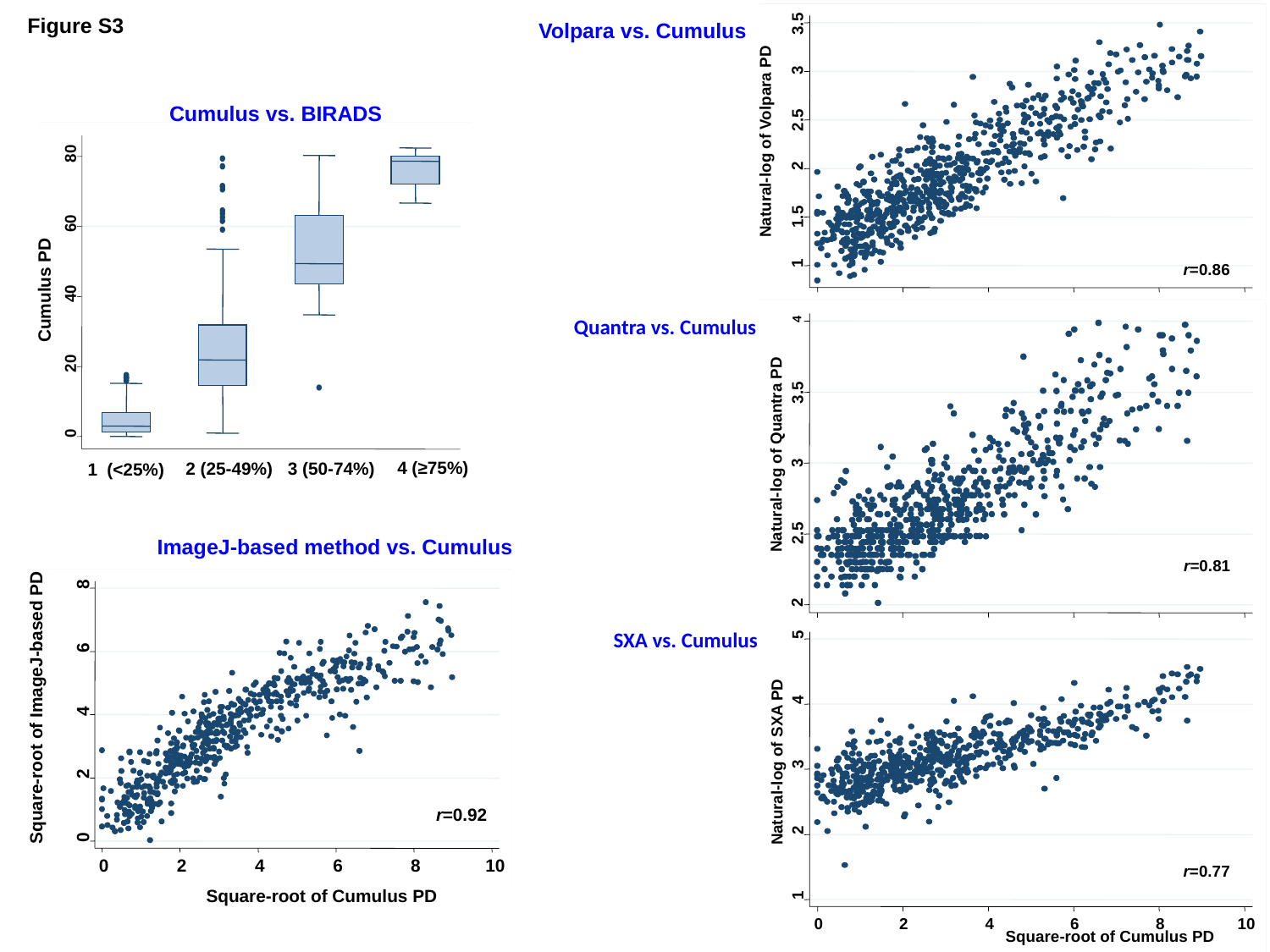

3.5

3

2.5

Natural-log of Volpara PD

2

1.5

1

r=0.86

0
2
4
6
8
10
Cumulus PD
Figure S3
Volpara vs. Cumulus
         Cumulus vs. BIRADS

80

60

Cumulus PD

40

20

0

1
2
3
4
4 (≥75%)
2 (25-49%)
3 (50-74%)
1  (<25%)

4

3.5

Natural-log of Quantra PD

3

2.5

r=0.81

2

0
2
4
6
8
10
Cumulus PD
Quantra vs. Cumulus
ImageJ-based method vs. Cumulus

8

6

Square-root of ImageJ-based PD

4

2

r=0.92

0

0
2
4
6
8
10
Square-root of Cumulus PD

5

4

Natural-log of SXA PD
3

2

r=0.77
1

0
2
4
6
8
10
Square-root of Cumulus PD
SXA vs. Cumulus